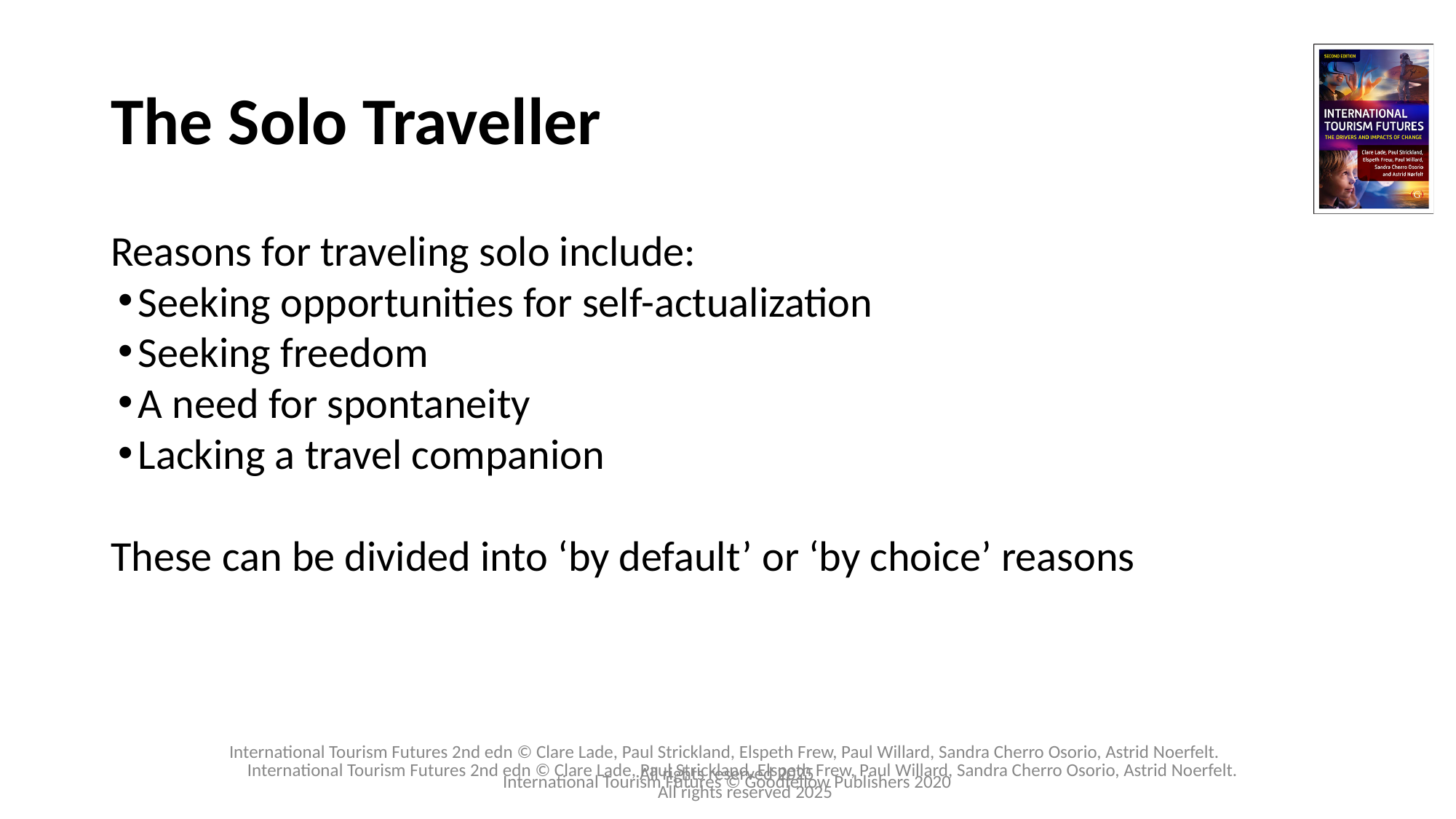

# The Solo Traveller
Reasons for traveling solo include:
Seeking opportunities for self-actualization
Seeking freedom
A need for spontaneity
Lacking a travel companion

These can be divided into ‘by default’ or ‘by choice’ reasons

International Tourism Futures © Goodfellow Publishers 2020